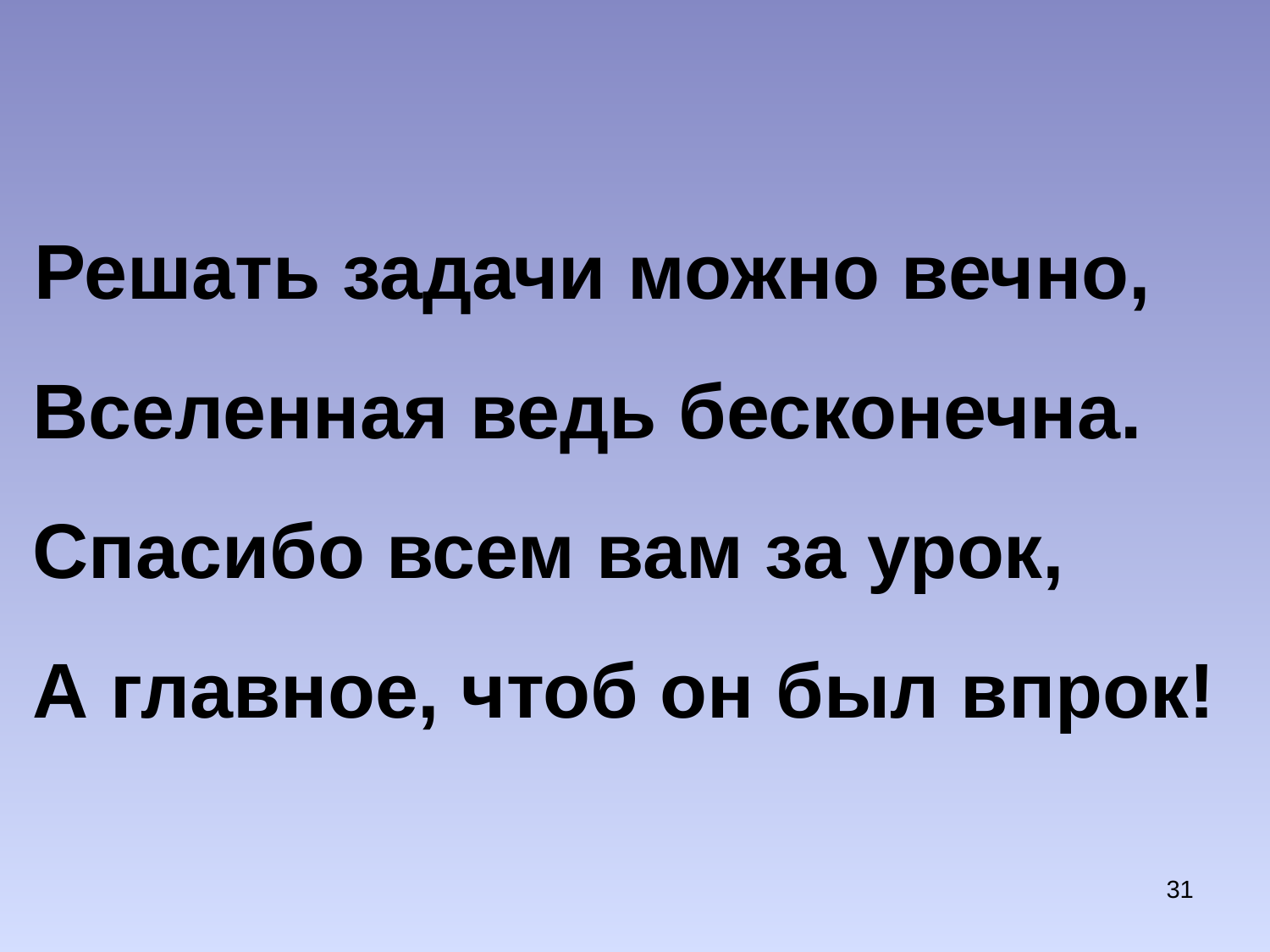

Решать задачи можно вечно,
Вселенная ведь бесконечна.
Спасибо всем вам за урок, 
А главное, чтоб он был впрок!

31